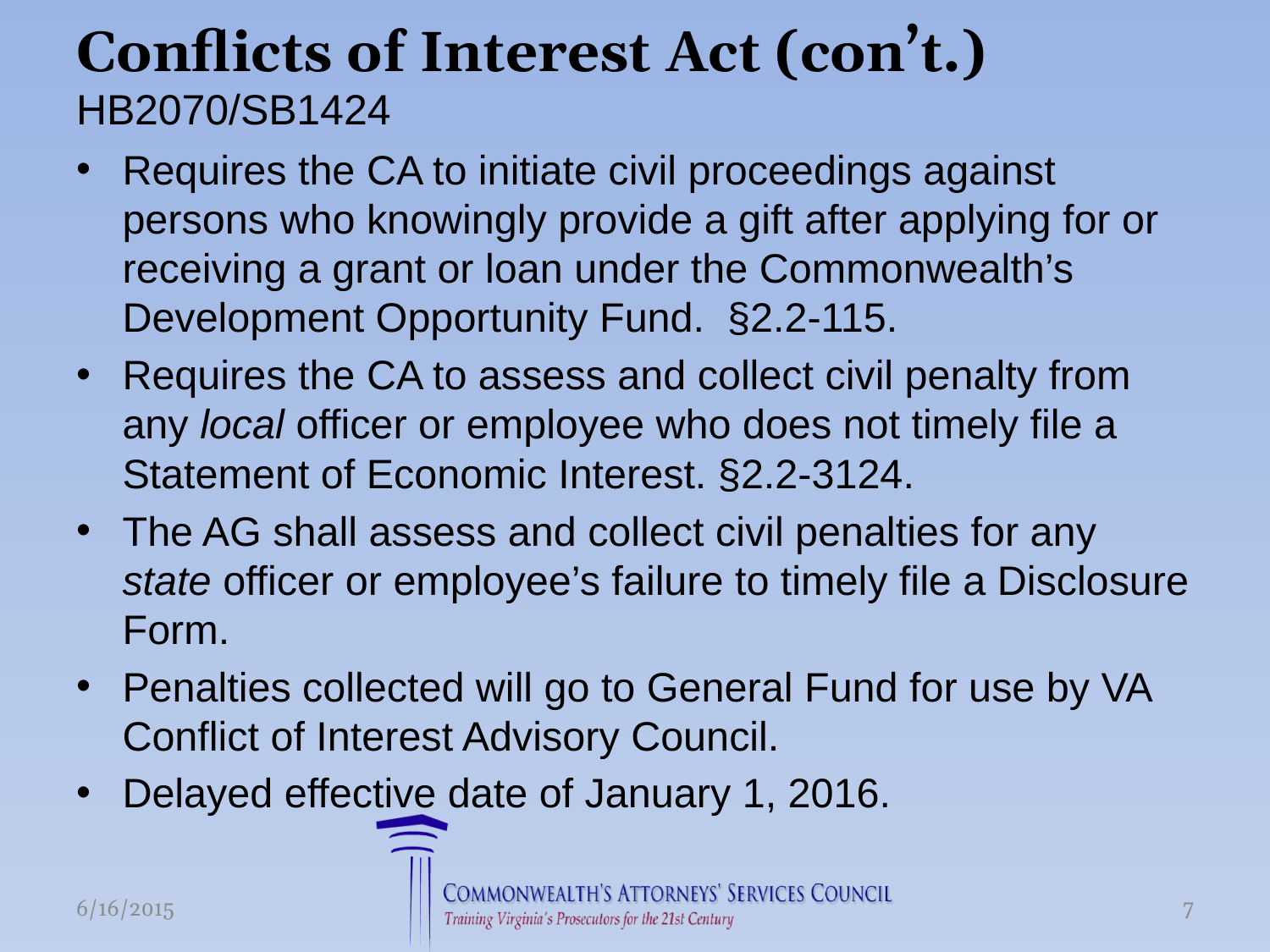

# Conflicts of Interest Act (con’t.) HB2070/SB1424
Requires the CA to initiate civil proceedings against persons who knowingly provide a gift after applying for or receiving a grant or loan under the Commonwealth’s Development Opportunity Fund.  §2.2-115.
Requires the CA to assess and collect civil penalty from any local officer or employee who does not timely file a Statement of Economic Interest. §2.2-3124.
The AG shall assess and collect civil penalties for any state officer or employee’s failure to timely file a Disclosure Form.
Penalties collected will go to General Fund for use by VA Conflict of Interest Advisory Council.
Delayed effective date of January 1, 2016.
6/16/2015
7